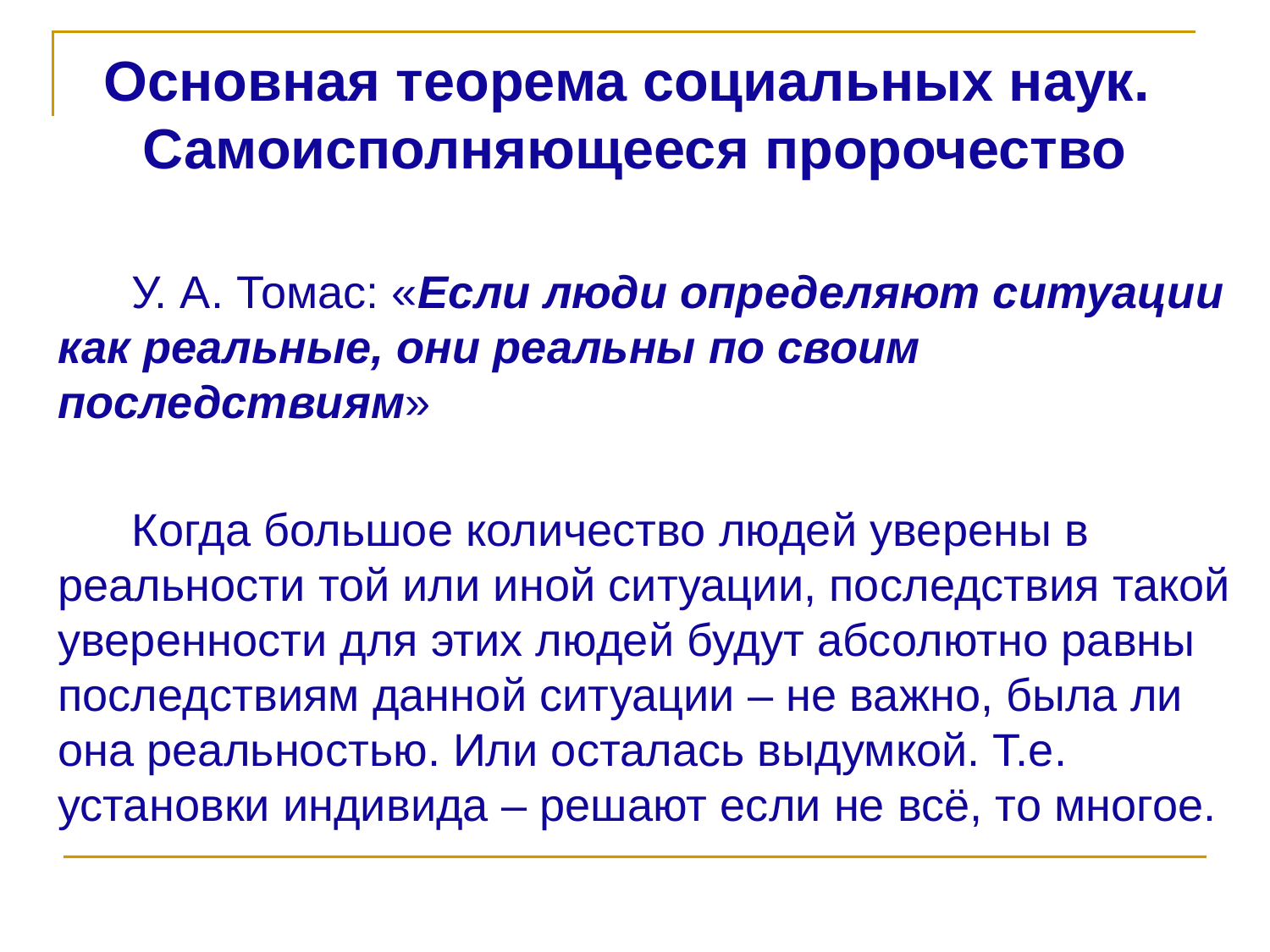

Основная теорема социальных наук.
Самоисполняющееся пророчество
У. А. Томас: «Если люди определяют ситуации как реальные, они реальны по своим последствиям»

Когда большое количество людей уверены в реальности той или иной ситуации, последствия такой уверенности для этих людей будут абсолютно равны последствиям данной ситуации – не важно, была ли она реальностью. Или осталась выдумкой. Т.е. установки индивида – решают если не всё, то многое.